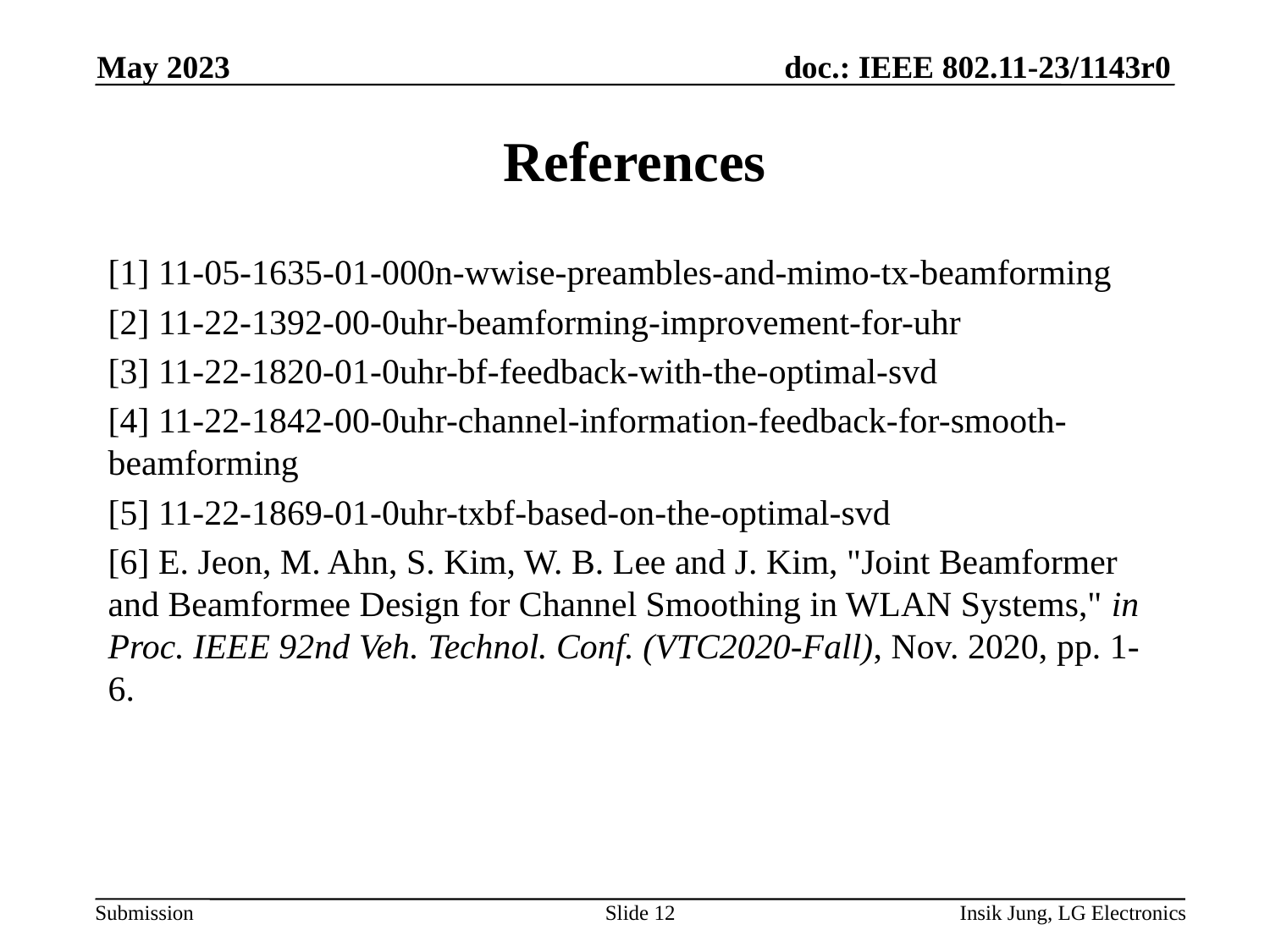

May 2023
# References
[1] 11-05-1635-01-000n-wwise-preambles-and-mimo-tx-beamforming
[2] 11-22-1392-00-0uhr-beamforming-improvement-for-uhr
[3] 11-22-1820-01-0uhr-bf-feedback-with-the-optimal-svd
[4] 11-22-1842-00-0uhr-channel-information-feedback-for-smooth-beamforming
[5] 11-22-1869-01-0uhr-txbf-based-on-the-optimal-svd
[6] E. Jeon, M. Ahn, S. Kim, W. B. Lee and J. Kim, "Joint Beamformer and Beamformee Design for Channel Smoothing in WLAN Systems," in Proc. IEEE 92nd Veh. Technol. Conf. (VTC2020-Fall), Nov. 2020, pp. 1-6.

Slide 12
Insik Jung, LG Electronics